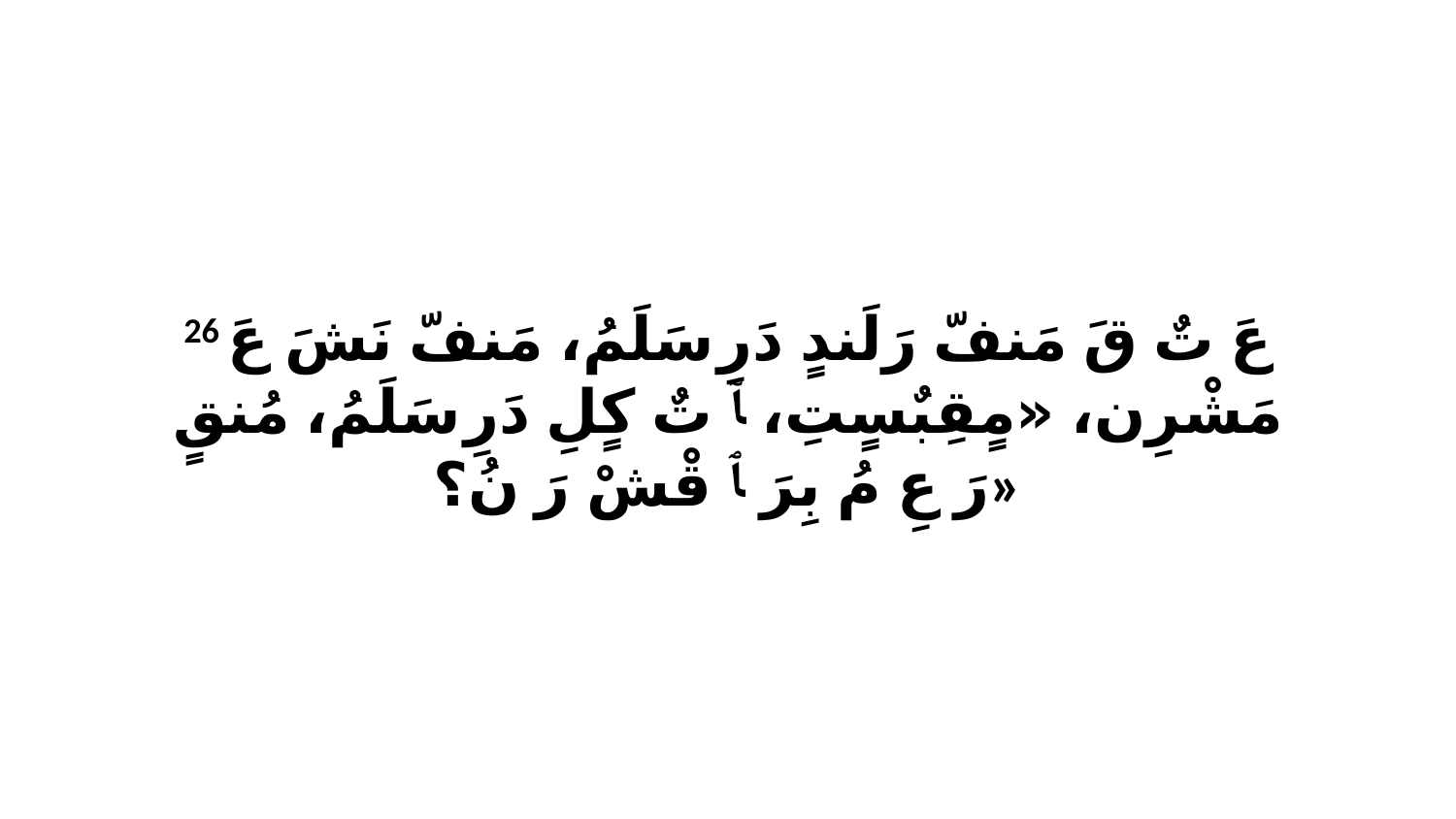

26 عَ تٌ قَ مَنفّ رَلَندٍ دَرِ سَلَمُ، مَنفّ نَشَ عَ مَشْرِن، «مٍقِبٌسٍتِ، ﭑ تٌ كٍلِ دَرِ سَلَمُ، مُنقٍ رَ عِ مُ بِرَ ﭑ قْشْ رَ نُ؟»